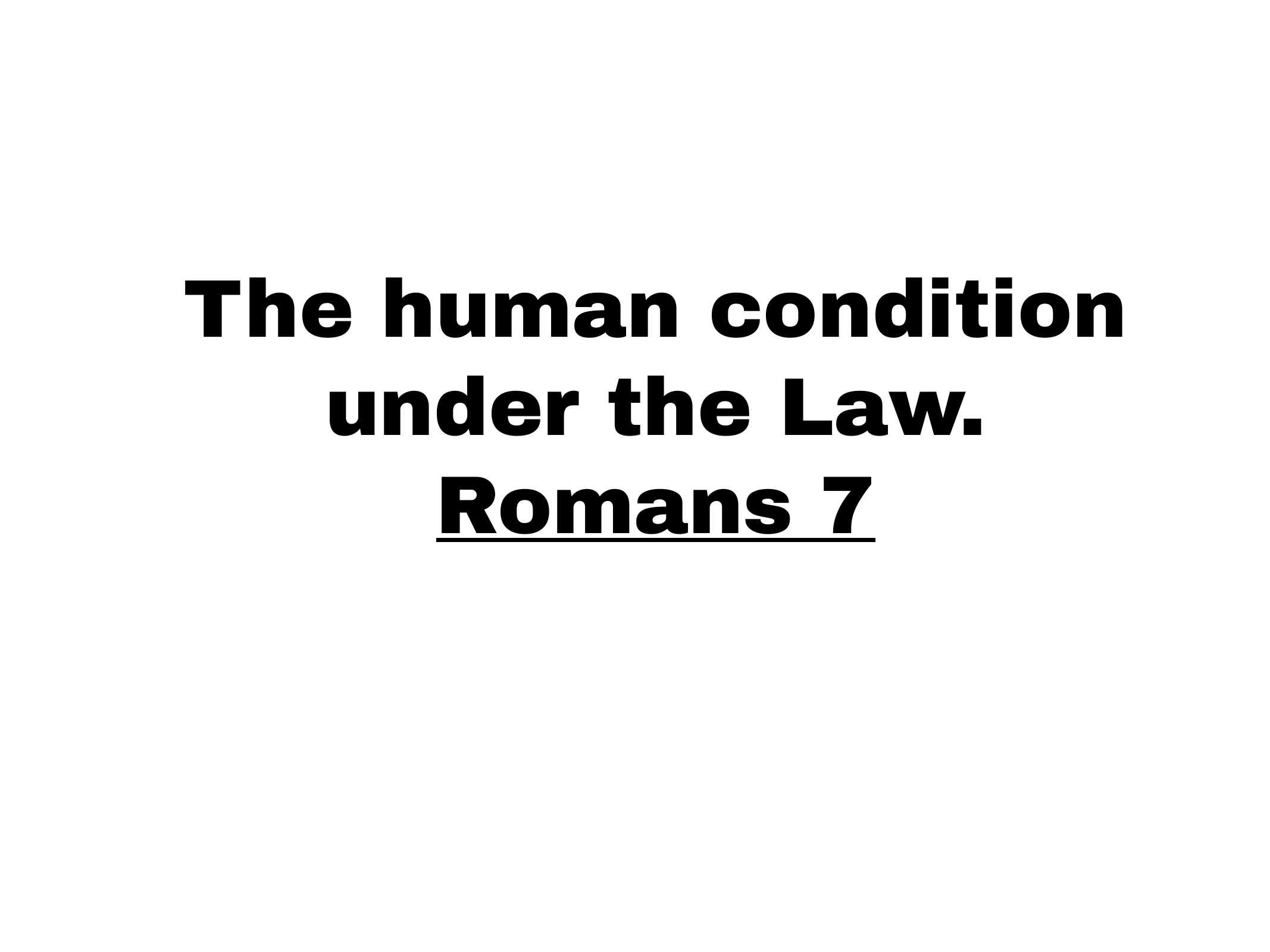

# The human condition under the Law.
Romans 7